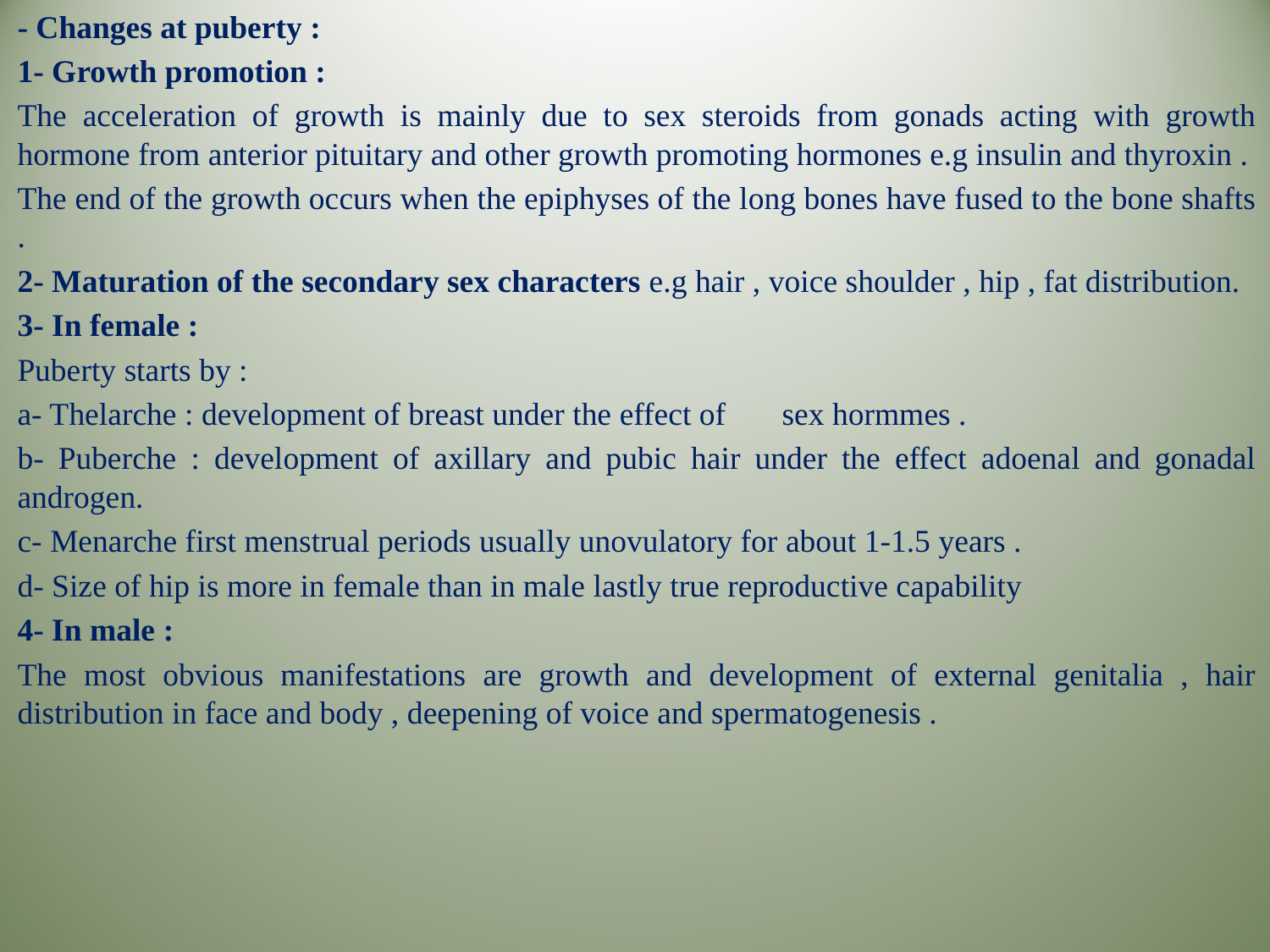

- Changes at puberty :
1- Growth promotion :
The acceleration of growth is mainly due to sex steroids from gonads acting with growth hormone from anterior pituitary and other growth promoting hormones e.g insulin and thyroxin .
The end of the growth occurs when the epiphyses of the long bones have fused to the bone shafts .
2- Maturation of the secondary sex characters e.g hair , voice shoulder , hip , fat distribution.
3- In female :
Puberty starts by :
a- Thelarche : development of breast under the effect of       sex hormmes .
b- Puberche : development of axillary and pubic hair under the effect adoenal and gonadal androgen.
c- Menarche first menstrual periods usually unovulatory for about 1-1.5 years .
d- Size of hip is more in female than in male lastly true reproductive capability
4- In male :
The most obvious manifestations are growth and development of external genitalia , hair distribution in face and body , deepening of voice and spermatogenesis .